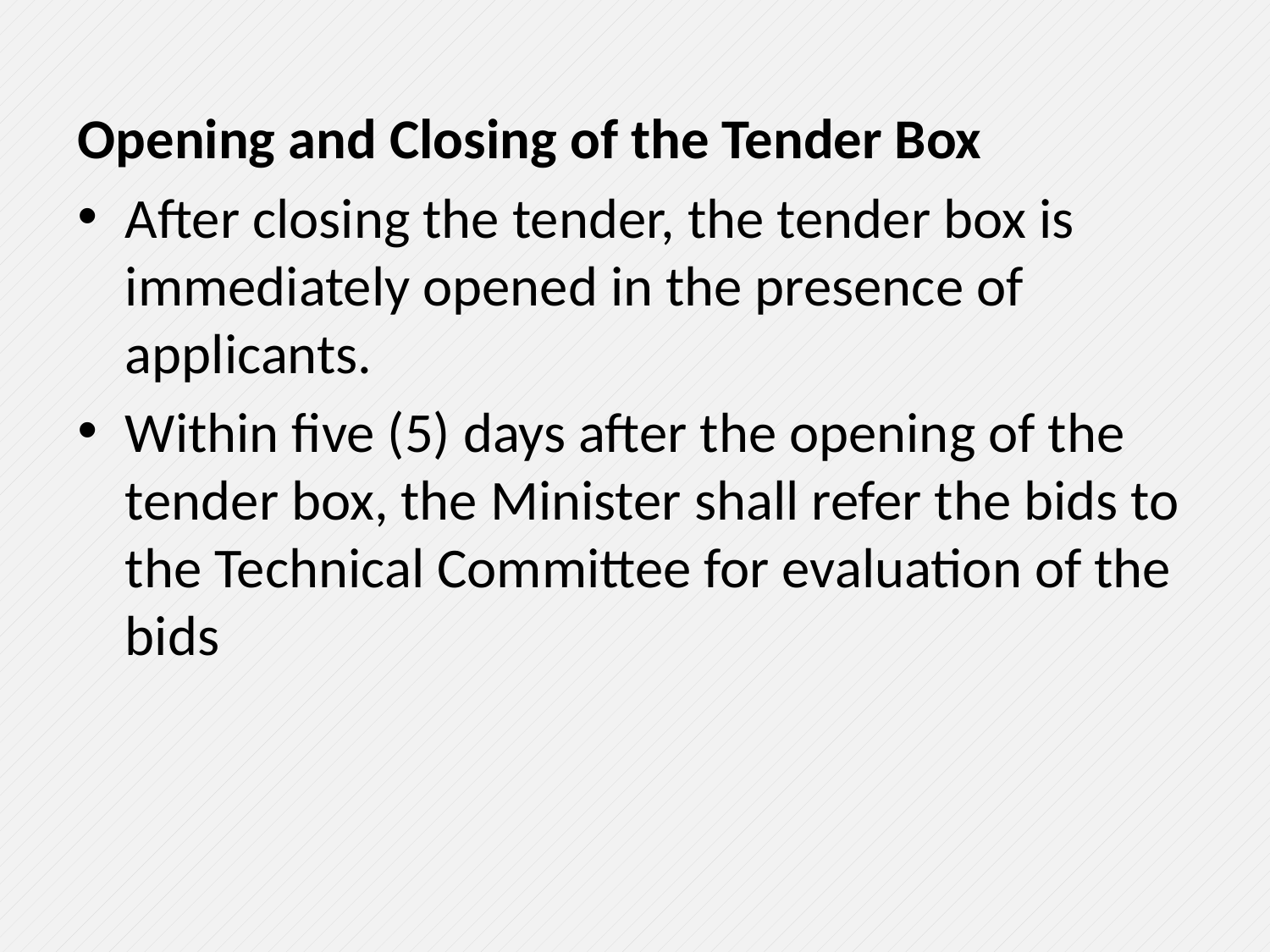

Opening and Closing of the Tender Box
After closing the tender, the tender box is immediately opened in the presence of applicants.
Within five (5) days after the opening of the tender box, the Minister shall refer the bids to the Technical Committee for evaluation of the bids